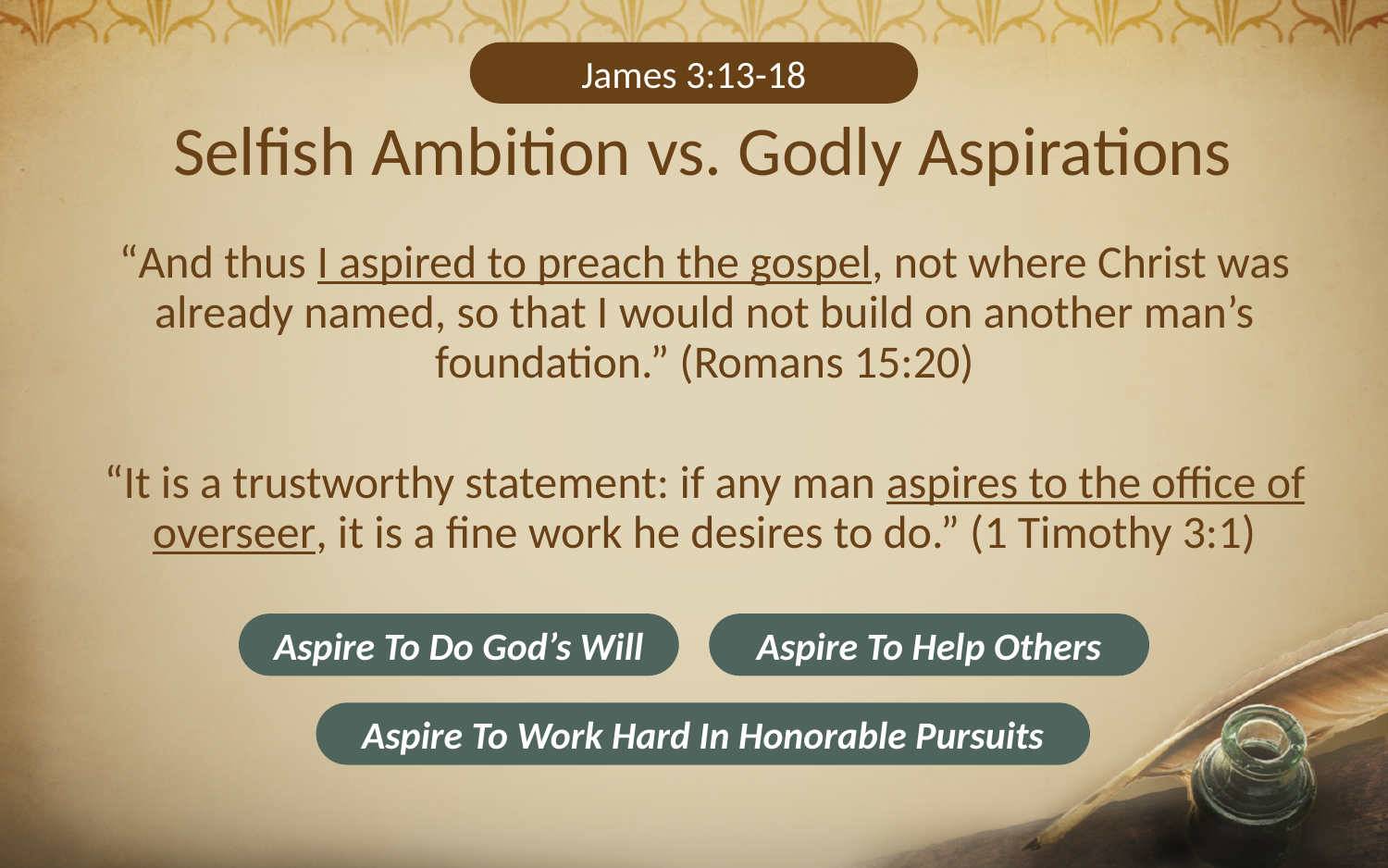

James 3:13-18
# Selfish Ambition vs. Godly Aspirations
“And thus I aspired to preach the gospel, not where Christ was already named, so that I would not build on another man’s foundation.” (Romans 15:20)

“It is a trustworthy statement: if any man aspires to the office of overseer, it is a fine work he desires to do.” (1 Timothy 3:1)

Aspire To Do God’s Will
Aspire To Help Others
Aspire To Work Hard In Honorable Pursuits